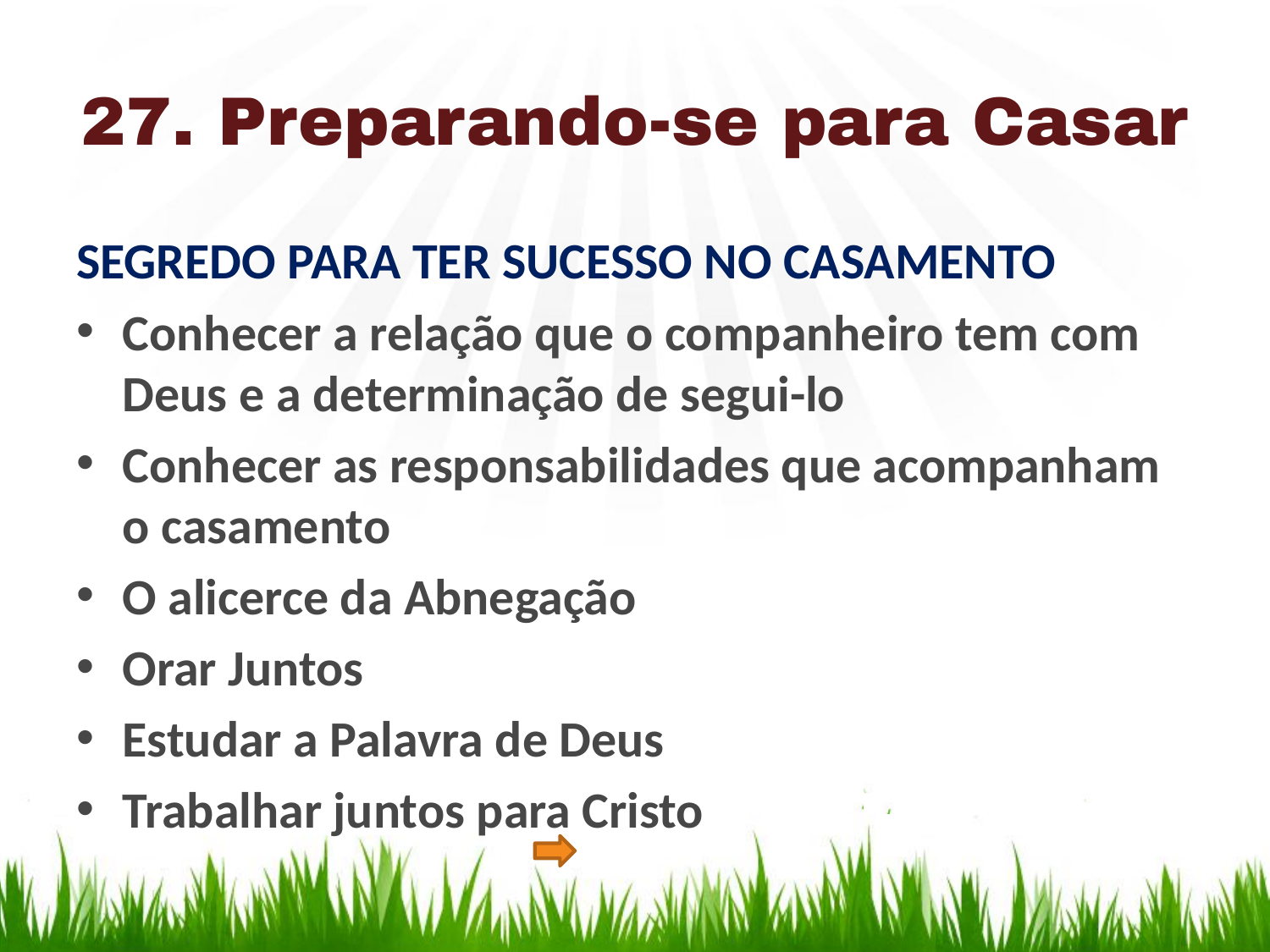

# 27. Preparando-se para Casar
SEGREDO PARA TER SUCESSO NO CASAMENTO
Conhecer a relação que o companheiro tem com Deus e a determinação de segui-lo
Conhecer as responsabilidades que acompanham o casamento
O alicerce da Abnegação
Orar Juntos
Estudar a Palavra de Deus
Trabalhar juntos para Cristo